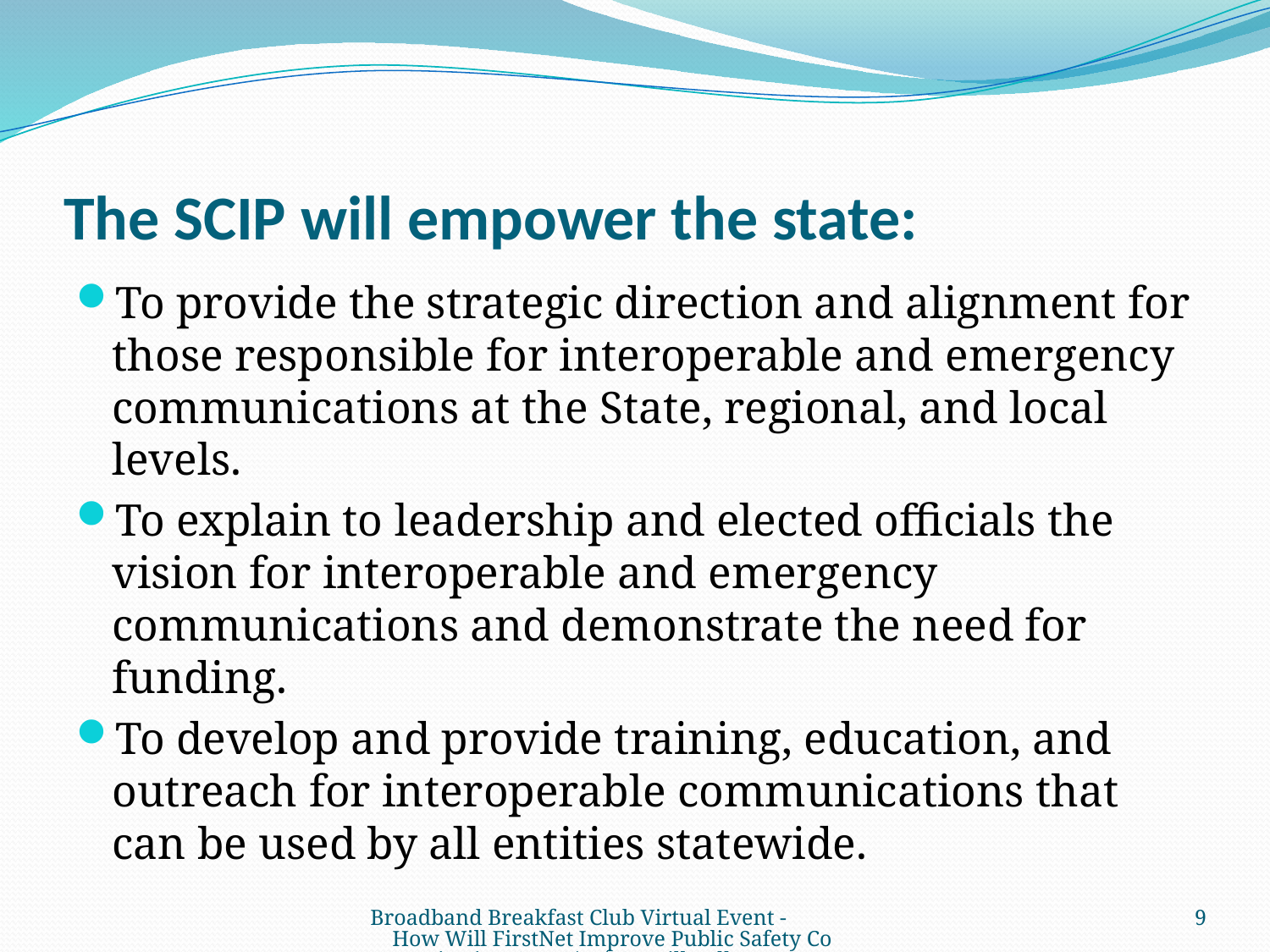

# The SCIP will empower the state:
To provide the strategic direction and alignment for those responsible for interoperable and emergency communications at the State, regional, and local levels.
To explain to leadership and elected officials the vision for interoperable and emergency communications and demonstrate the need for funding.
To develop and provide training, education, and outreach for interoperable communications that can be used by all entities statewide.

Broadband Breakfast Club Virtual Event -            How Will FirstNet Improve Public Safety Communications?    10/15/13    Bill Vallee
9